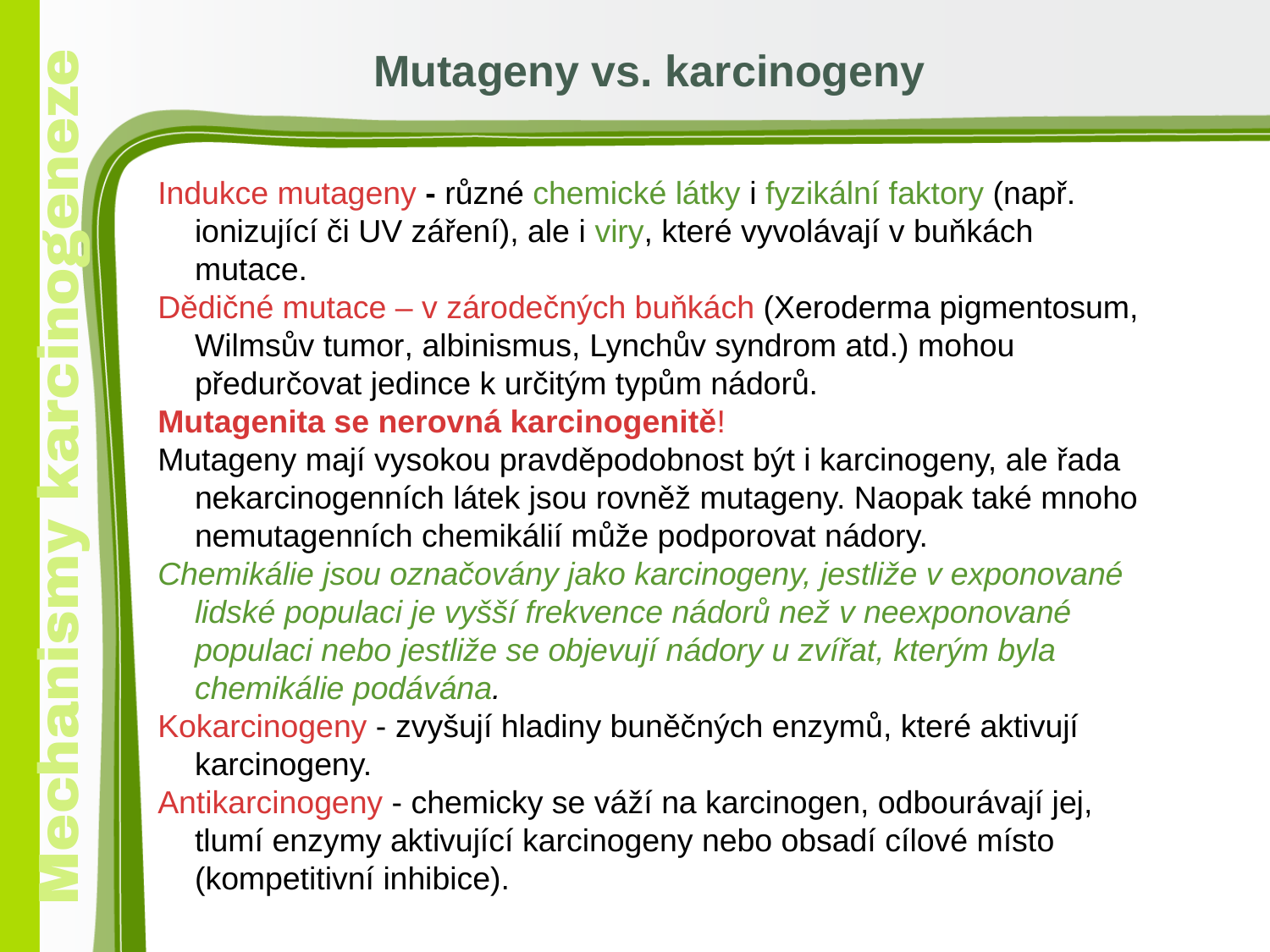

#
Mutageny vs. karcinogeny
Indukce mutageny - různé chemické látky i fyzikální faktory (např. ionizující či UV záření), ale i viry, které vyvolávají v buňkách mutace.
Dědičné mutace – v zárodečných buňkách (Xeroderma pigmentosum, Wilmsův tumor, albinismus, Lynchův syndrom atd.) mohou předurčovat jedince k určitým typům nádorů.
Mutagenita se nerovná karcinogenitě!
Mutageny mají vysokou pravděpodobnost být i karcinogeny, ale řada nekarcinogenních látek jsou rovněž mutageny. Naopak také mnoho nemutagenních chemikálií může podporovat nádory.
Chemikálie jsou označovány jako karcinogeny, jestliže v exponované lidské populaci je vyšší frekvence nádorů než v neexponované populaci nebo jestliže se objevují nádory u zvířat, kterým byla chemikálie podávána.
Kokarcinogeny - zvyšují hladiny buněčných enzymů, které aktivují karcinogeny.
Antikarcinogeny - chemicky se váží na karcinogen, odbourávají jej, tlumí enzymy aktivující karcinogeny nebo obsadí cílové místo (kompetitivní inhibice).